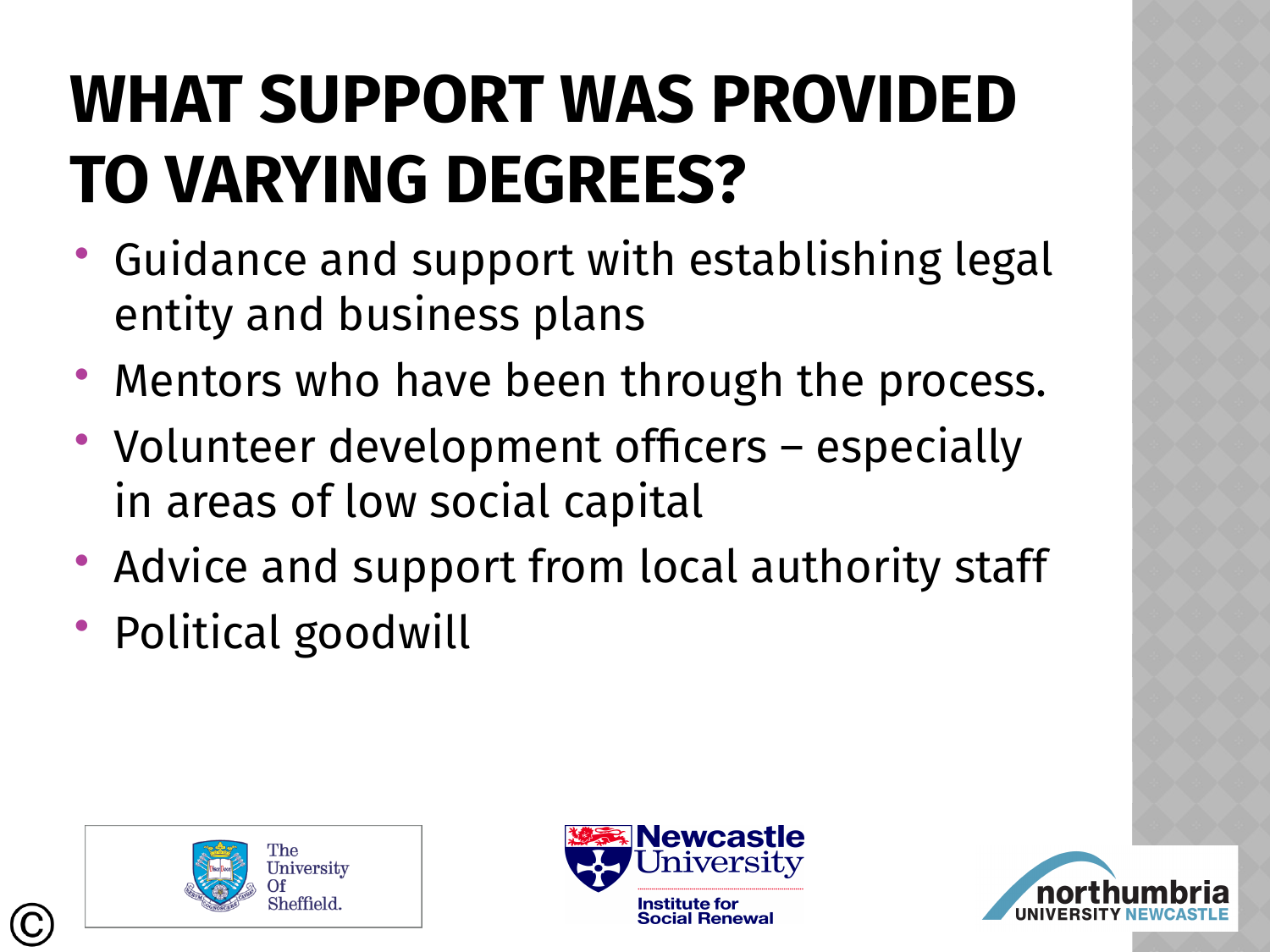

# What support was provided to varying degrees?
Guidance and support with establishing legal entity and business plans
Mentors who have been through the process.
Volunteer development officers – especially in areas of low social capital
Advice and support from local authority staff
Political goodwill